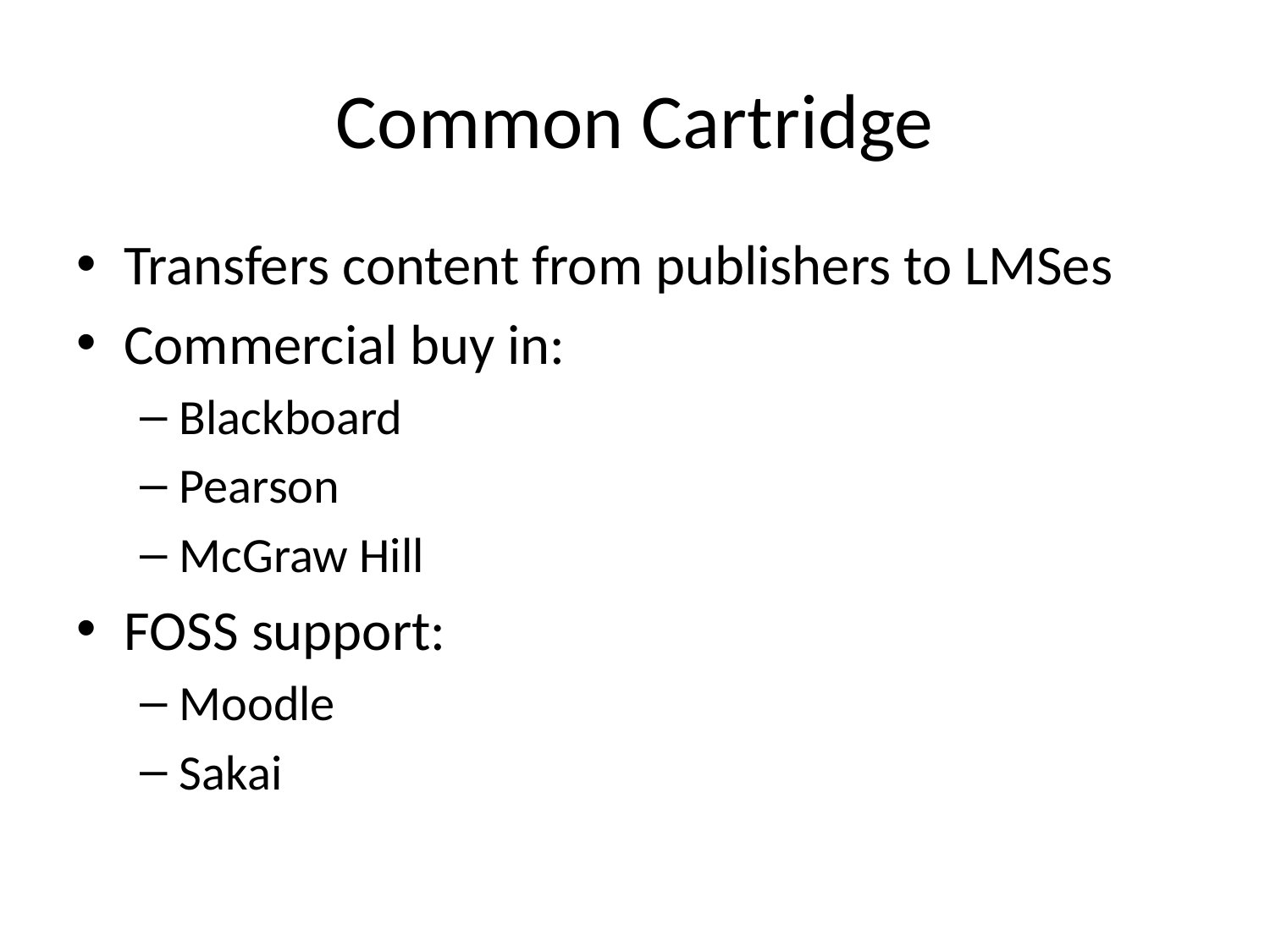

# Common Cartridge
Transfers content from publishers to LMSes
Commercial buy in:
Blackboard
Pearson
McGraw Hill
FOSS support:
Moodle
Sakai